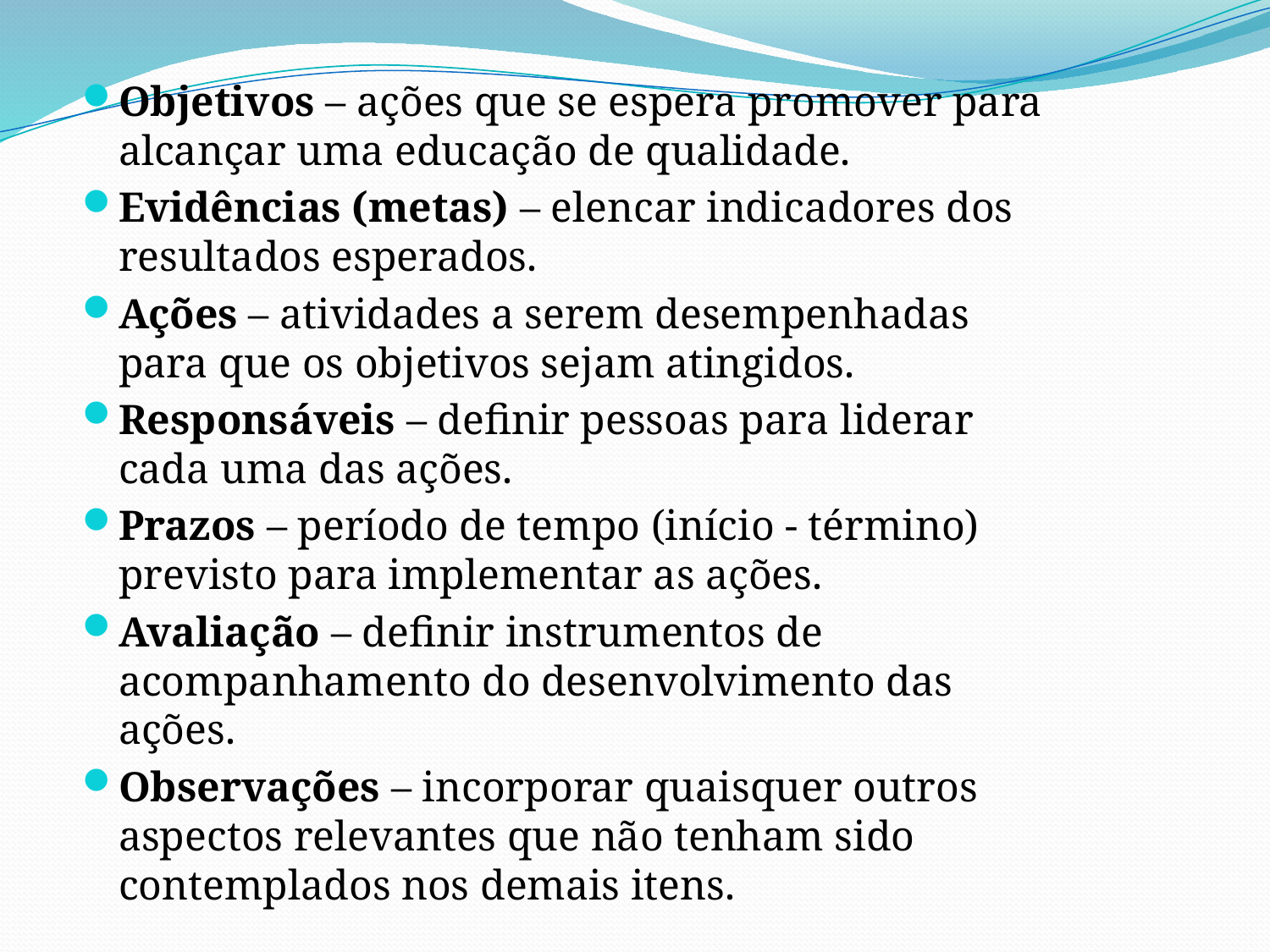

#
Objetivos – ações que se espera promover para alcançar uma educação de qualidade.
Evidências (metas) – elencar indicadores dos resultados esperados.
Ações – atividades a serem desempenhadas para que os objetivos sejam atingidos.
Responsáveis – definir pessoas para liderar cada uma das ações.
Prazos – período de tempo (início - término) previsto para implementar as ações.
Avaliação – definir instrumentos de acompanhamento do desenvolvimento das ações.
Observações – incorporar quaisquer outros aspectos relevantes que não tenham sido contemplados nos demais itens.